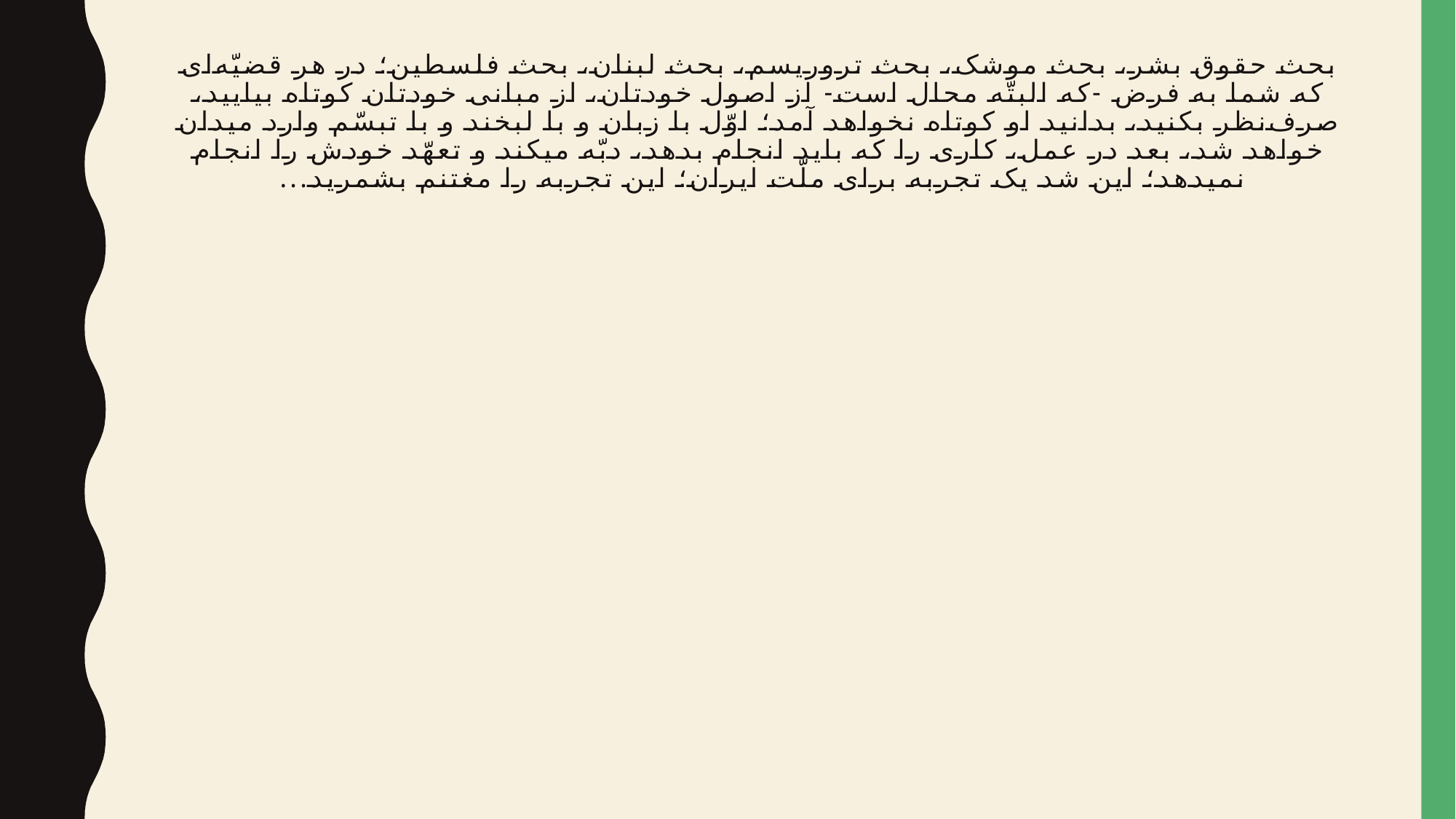

# بحث حقوق بشر، بحث موشک، بحث تروریسم، بحث لبنان، بحث فلسطین؛ در هر قضیّه‌ای که شما به فرض -که البتّه محال است- از اصول خودتان، از مبانی خودتان کوتاه بیایید، صرف‌نظر بکنید، بدانید او کوتاه نخواهد آمد؛ اوّل با زبان و با لبخند و با تبسّم وارد میدان خواهد شد، بعد در عمل، کاری را که باید انجام بدهد، دبّه میکند و تعهّد خودش را انجام نمیدهد؛ این شد یک تجربه برای ملّت ایران؛ این تجربه را مغتنم بشمرید...